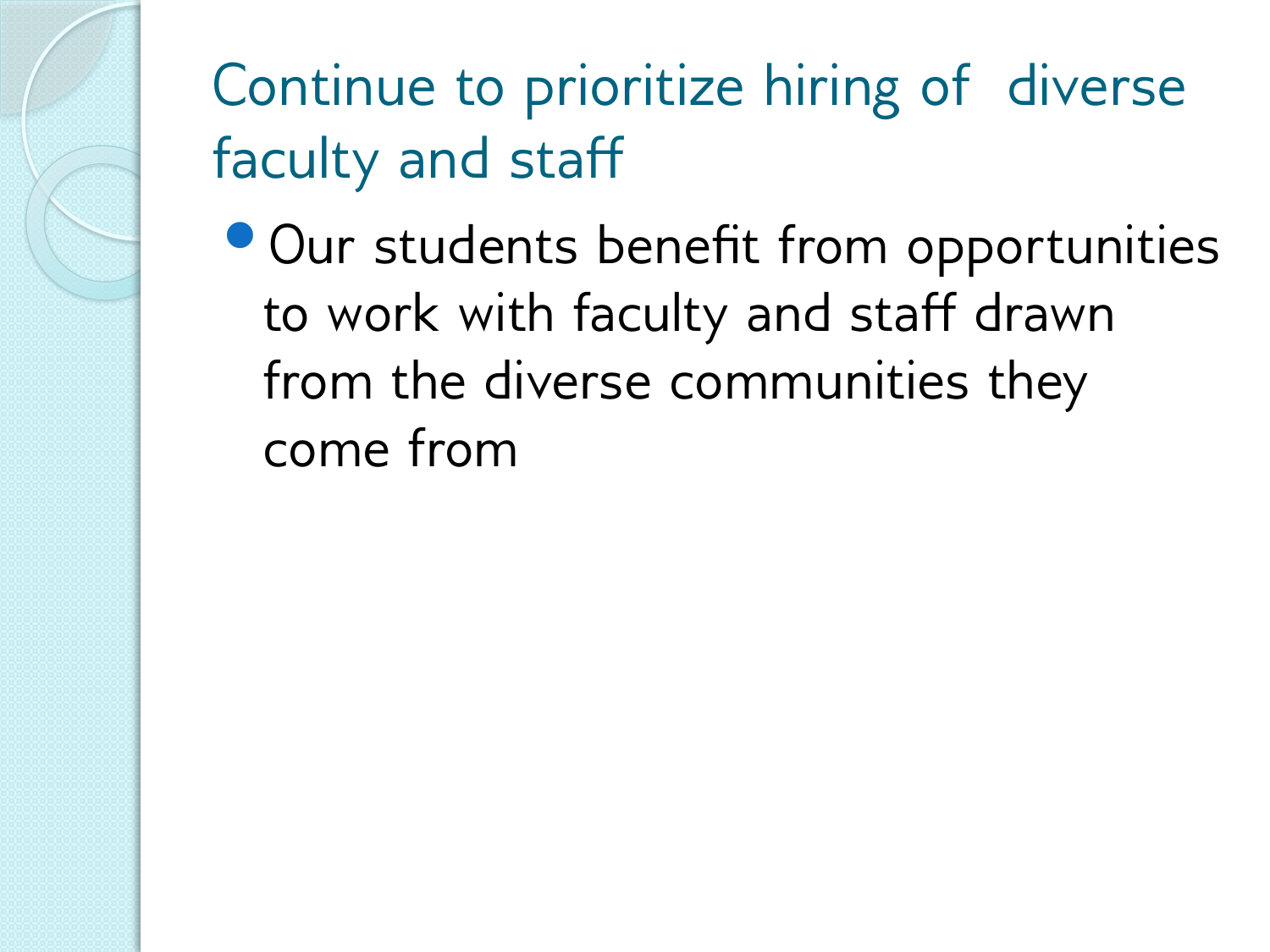

# Continue to prioritize hiring of  diverse faculty and staff
Our students benefit from opportunities to work with faculty and staff drawn from the diverse communities they come from